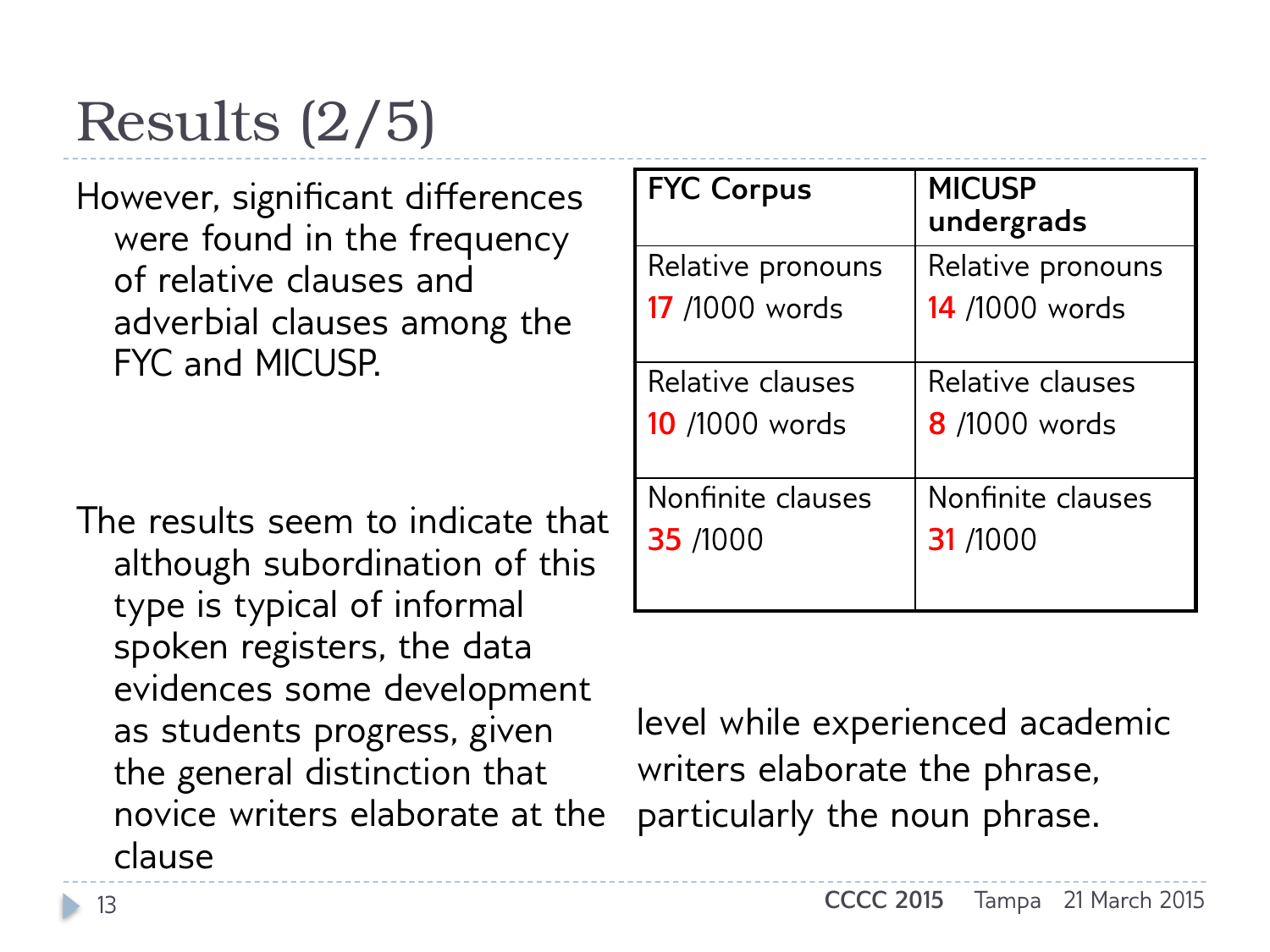

# Results (2/5)
However, significant differences were found in the frequency of relative clauses and adverbial clauses among the FYC and MICUSP.

The results seem to indicate that although subordination of this type is typical of informal spoken registers, the data evidences some development as students progress, given the general distinction that novice writers elaborate at the clause

| FYC Corpus | MICUSP undergrads |
| --- | --- |
| Relative pronouns 17 /1000 words | Relative pronouns 14 /1000 words |
| Relative clauses 10 /1000 words | Relative clauses 8 /1000 words |
| Nonfinite clauses 35 /1000 | Nonfinite clauses 31 /1000 |
level while experienced academic writers elaborate the phrase, particularly the noun phrase.
CCCC 2015    Tampa   21 March 2015
13